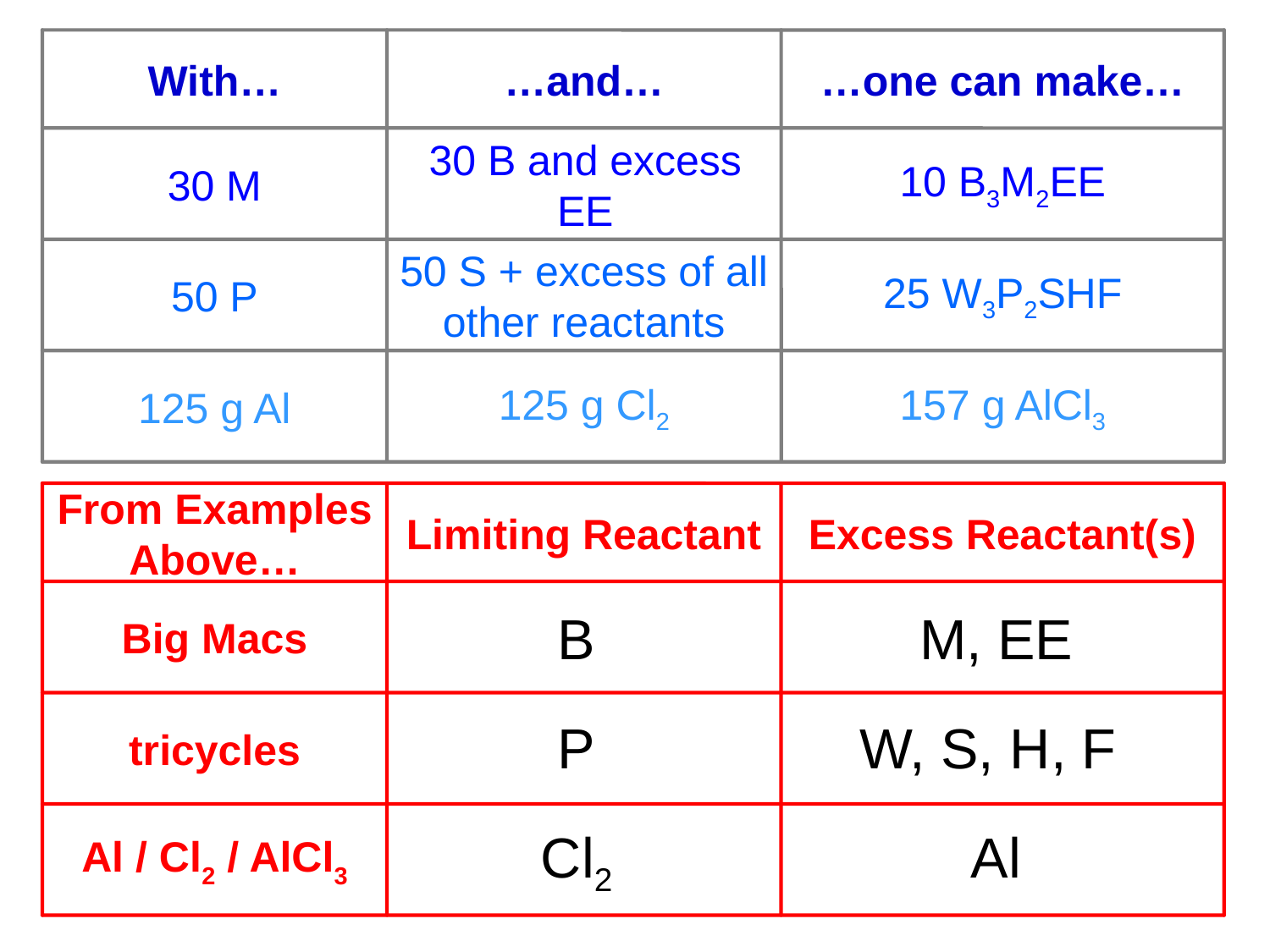

With…

…and…

…one can make…

30 M

30 B and excess EE
10 B3M2EE
50 P

50 S + excess of all other reactants
25 W3P2SHF
125 g Al

125 g Cl2
157 g AlCl3

From Examples Above…

Limiting Reactant

Excess Reactant(s)

Big Macs

tricycles

Al / Cl2 / AlCl3

B
M, EE
P
W, S, H, F
Cl2
Al